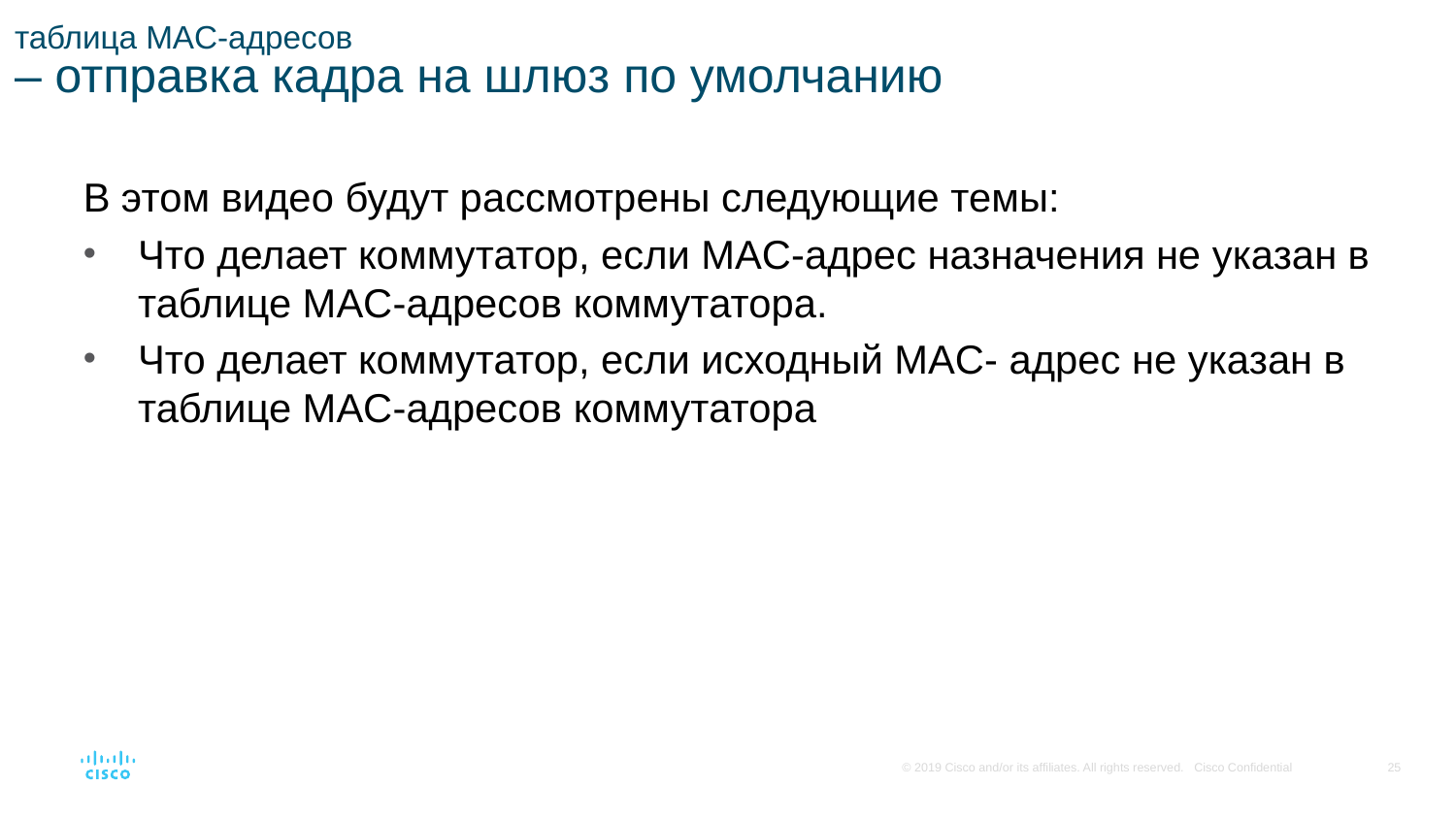

# таблица MAC-адресов – отправка кадра на шлюз по умолчанию
В этом видео будут рассмотрены следующие темы:
Что делает коммутатор, если MAC-адрес назначения не указан в таблице MAC-адресов коммутатора.
Что делает коммутатор, если исходный MAC- адрес не указан в таблице MAC-адресов коммутатора